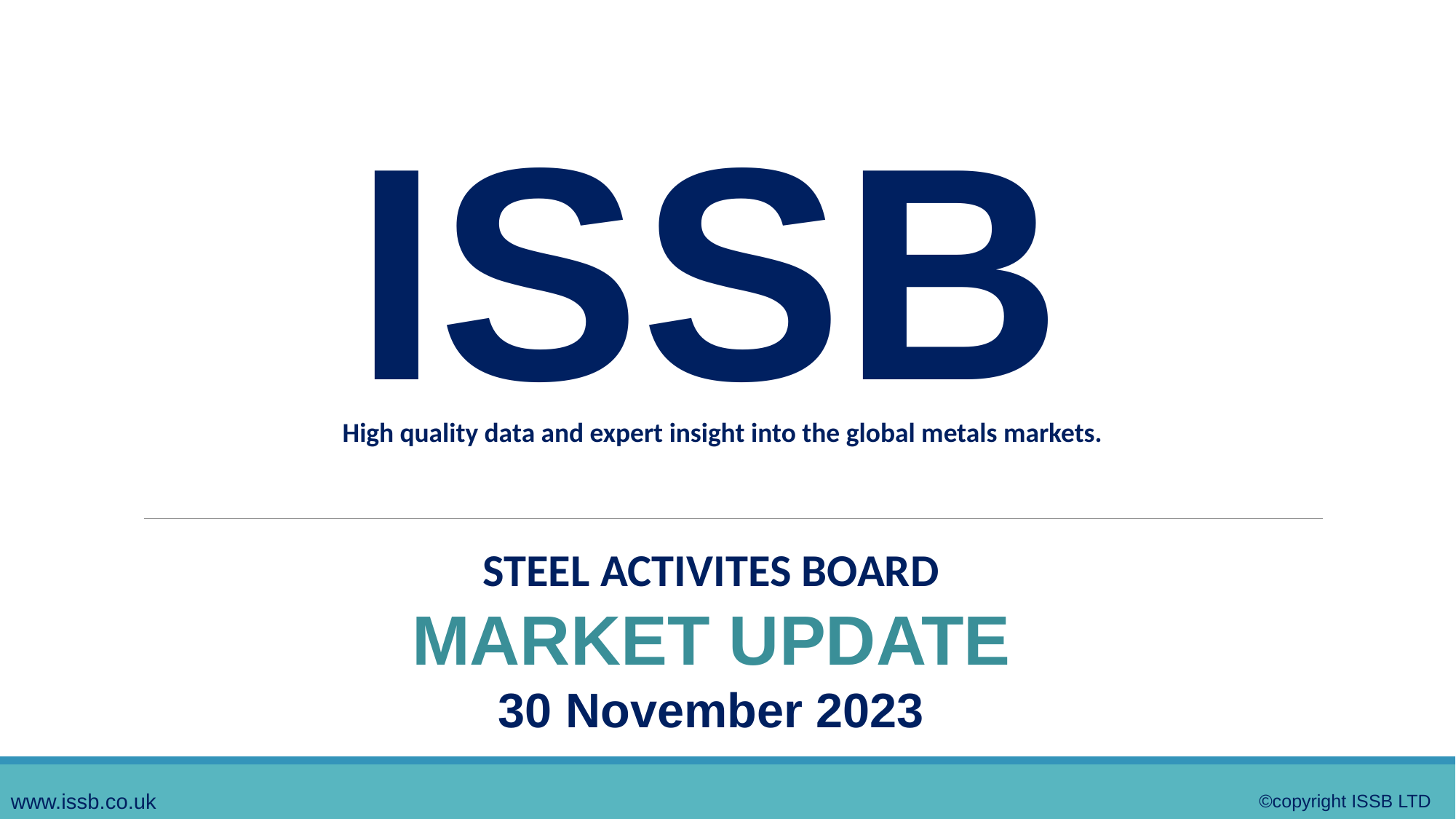

ISSB
High quality data and expert insight into the global metals markets.
STEEL ACTIVITES BOARD
MARKET UPDATE
30 November 2023
www.issb.co.uk
©copyright ISSB LTD